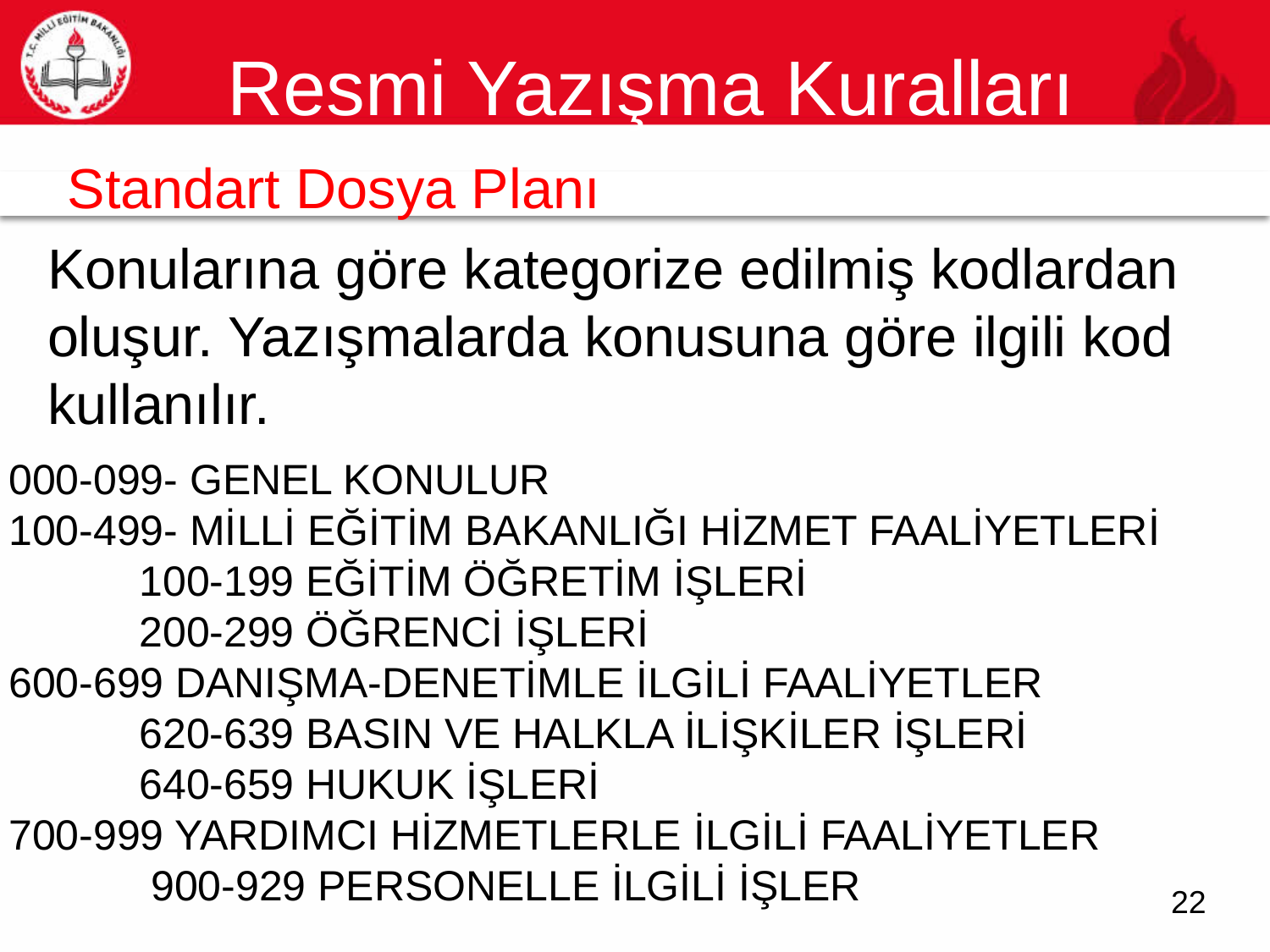

# Resmi Yazışma Kuralları
Standart Dosya Planı
22
Konularına göre kategorize edilmiş kodlardan oluşur. Yazışmalarda konusuna göre ilgili kod kullanılır.
000-099- GENEL KONULUR
100-499- MİLLİ EĞİTİM BAKANLIĞI HİZMET FAALİYETLERİ
           100-199 EĞİTİM ÖĞRETİM İŞLERİ
           200-299 ÖĞRENCİ İŞLERİ
600-699 DANIŞMA-DENETİMLE İLGİLİ FAALİYETLER
           620-639 BASIN VE HALKLA İLİŞKİLER İŞLERİ
           640-659 HUKUK İŞLERİ
700-999 YARDIMCI HİZMETLERLE İLGİLİ FAALİYETLER
            900-929 PERSONELLE İLGİLİ İŞLER

22